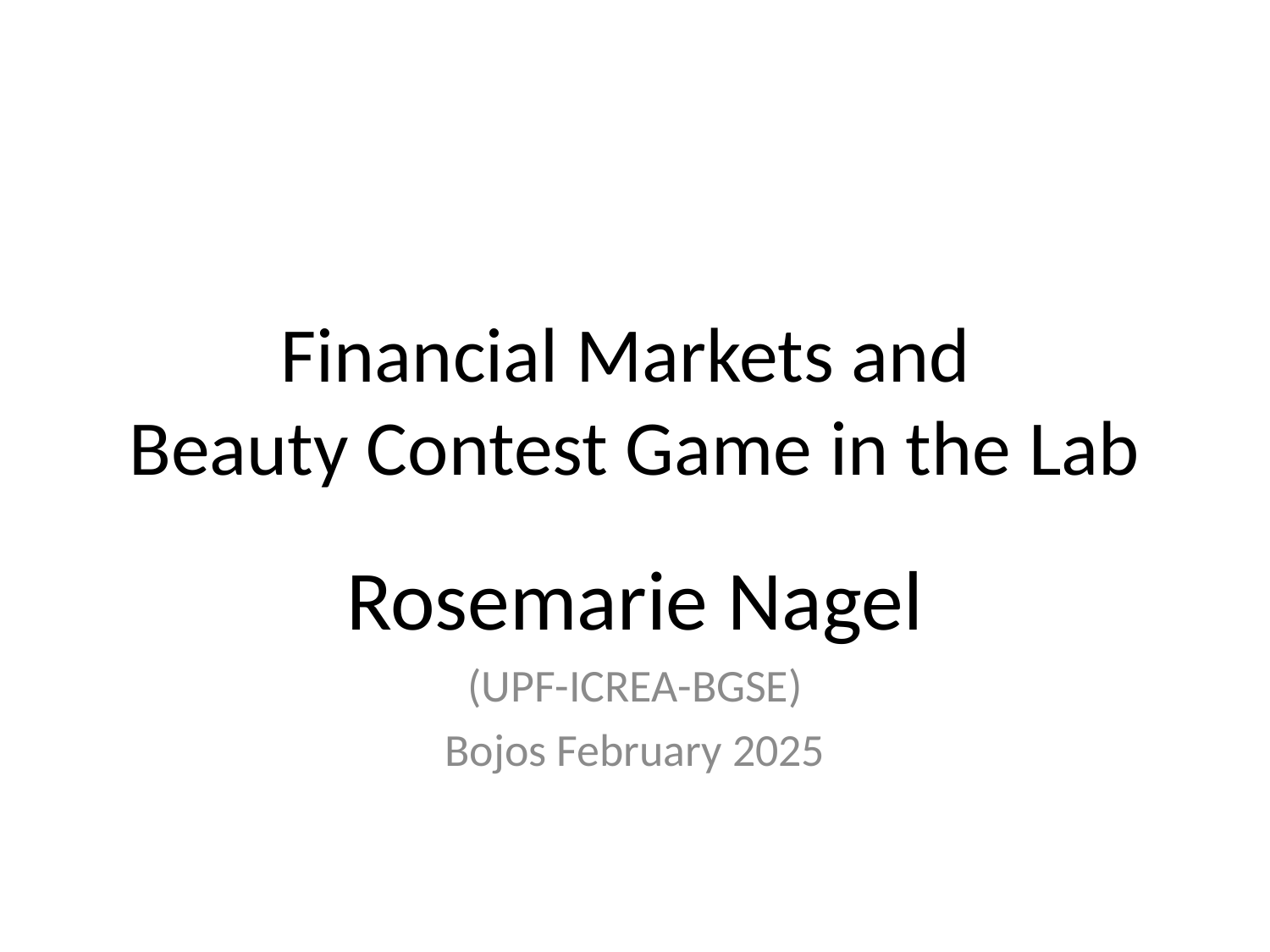

# Financial Markets and Beauty Contest Game in the Lab
Rosemarie Nagel
(UPF-ICREA-BGSE)
Bojos February 2025